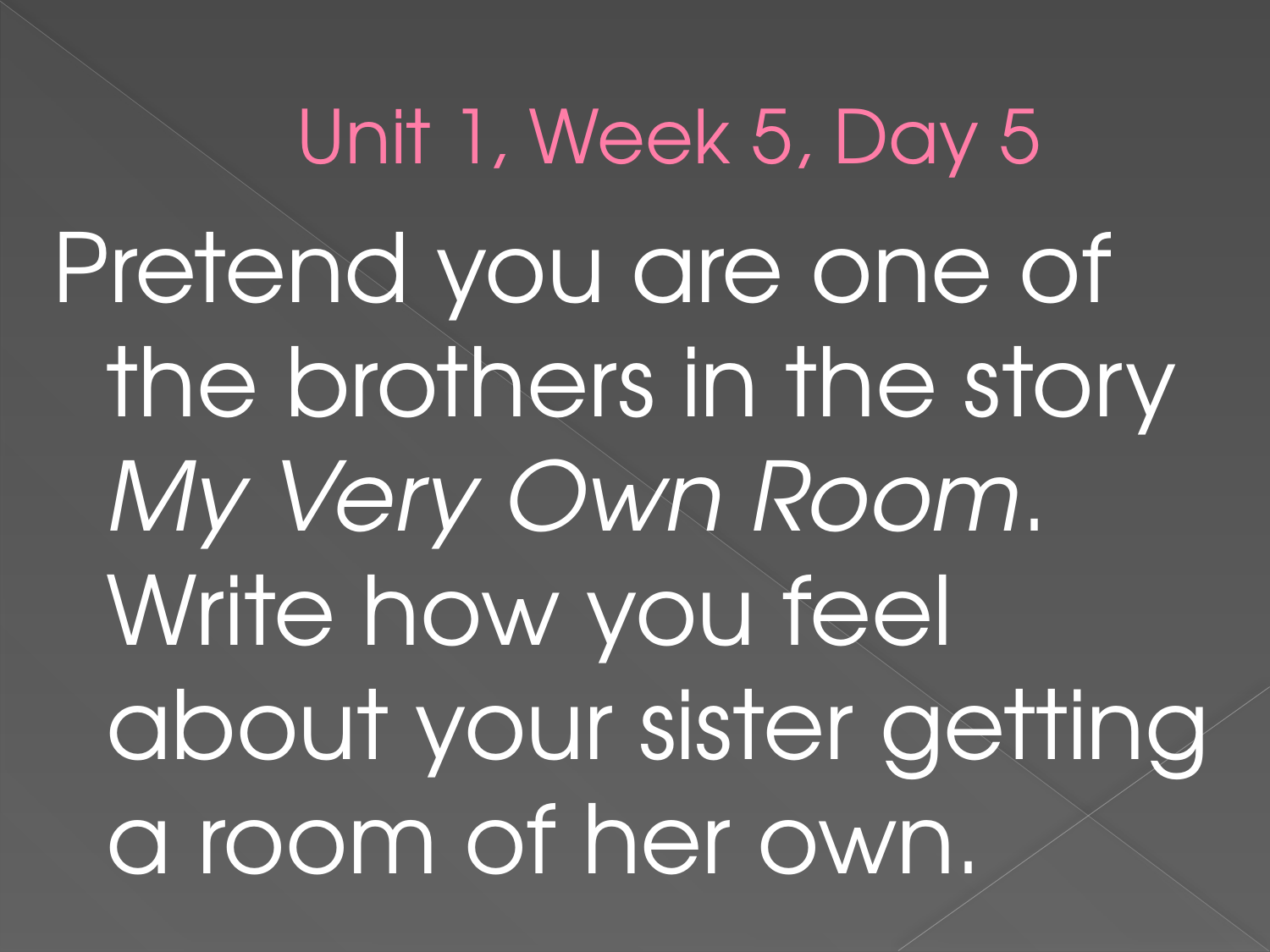

# Unit 1, Week 5, Day 5
Pretend you are one of the brothers in the story My Very Own Room.  Write how you feel about your sister getting a room of her own.